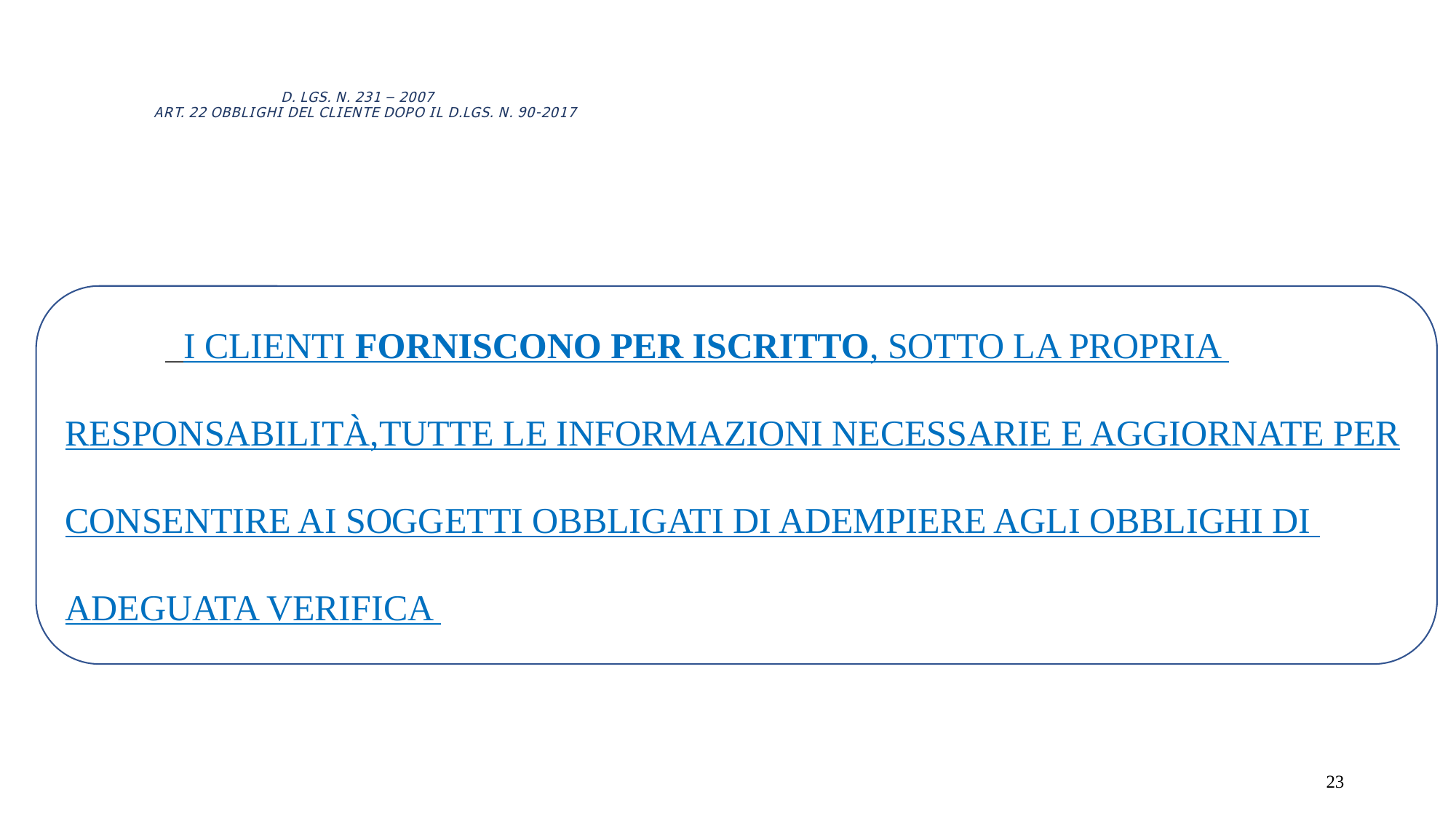

D. LGS. N. 231 – 2007
                              ART. 22 OBBLIGHI DEL CLIENTE DOPO IL D.LGS. N. 90-2017
             I CLIENTI FORNISCONO PER ISCRITTO, SOTTO LA PROPRIA

RESPONSABILITÀ,TUTTE LE INFORMAZIONI NECESSARIE E AGGIORNATE PER

CONSENTIRE AI SOGGETTI OBBLIGATI DI ADEMPIERE AGLI OBBLIGHI DI

ADEGUATA VERIFICA
23